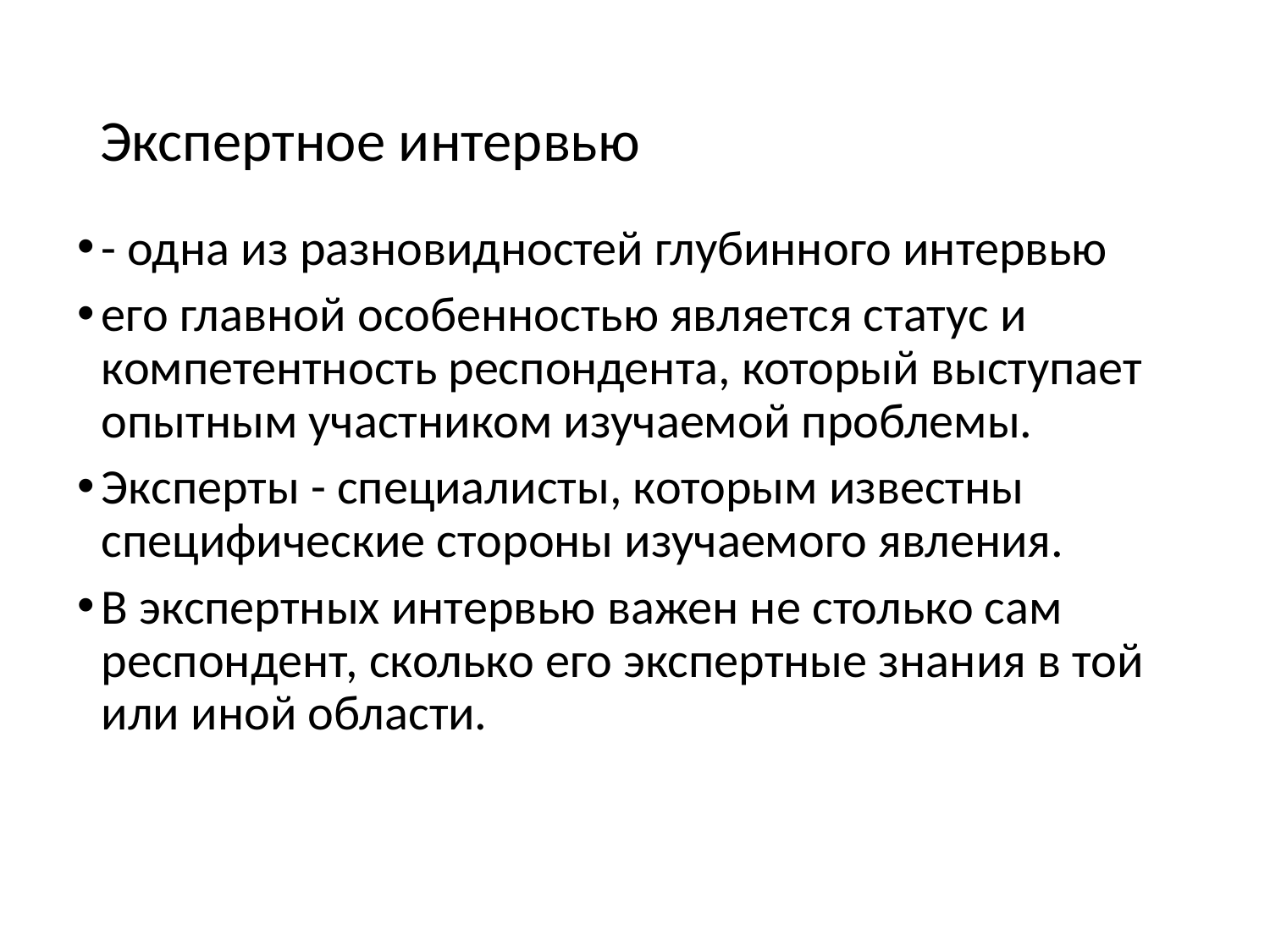

# Экспертное интервью
- одна из разновидностей глубинного интервью
его главной особенностью является статус и компетентность респондента, который выступает опытным участником изучаемой проблемы.
Эксперты - специалисты, которым известны специфические стороны изучаемого явления.
В экспертных интервью важен не столько сам респондент, сколько его экспертные знания в той или иной области.